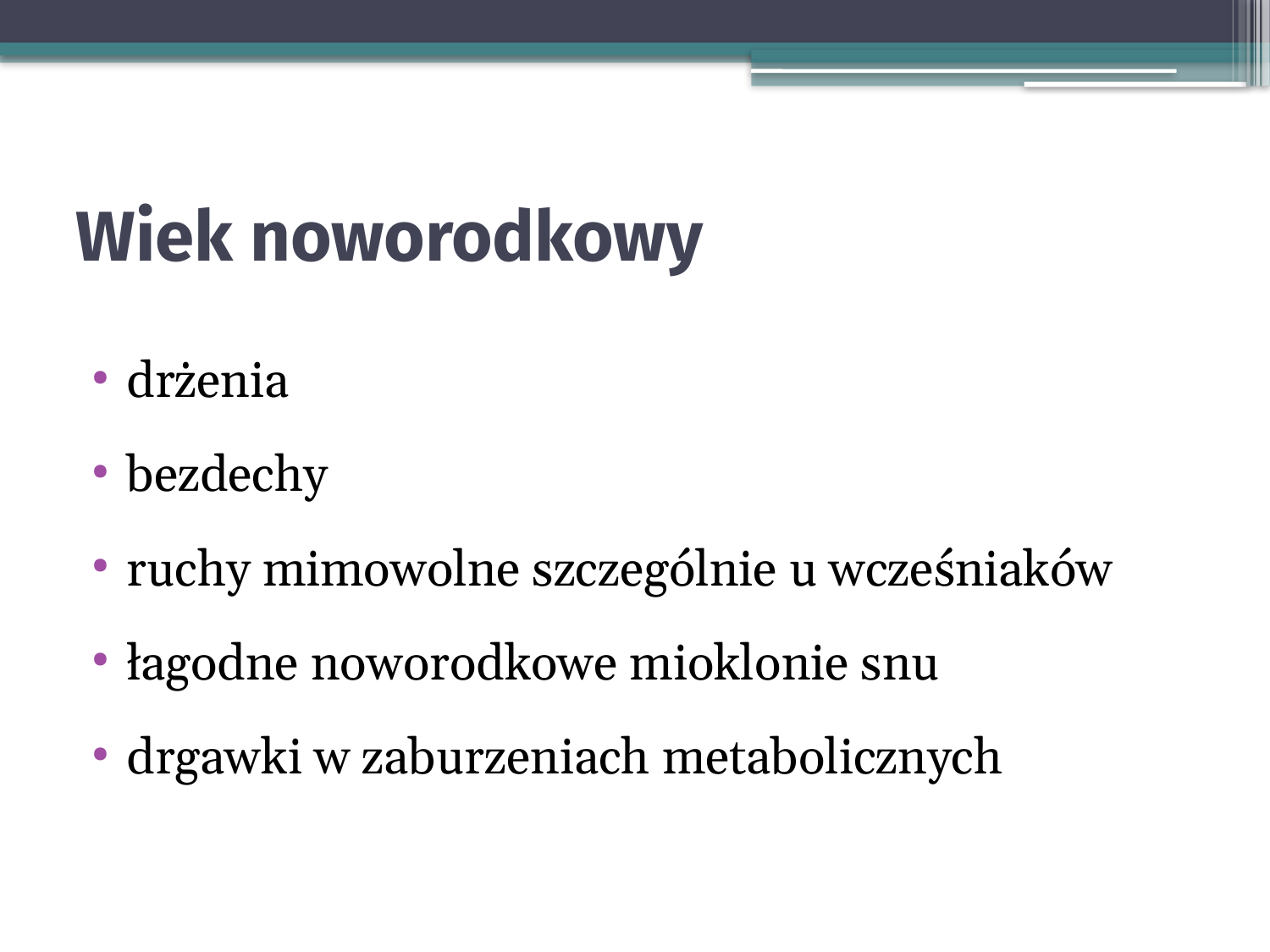

# Wiek noworodkowy
drżenia
bezdechy
ruchy mimowolne szczególnie u wcześniaków
łagodne noworodkowe mioklonie snu
drgawki w zaburzeniach metabolicznych